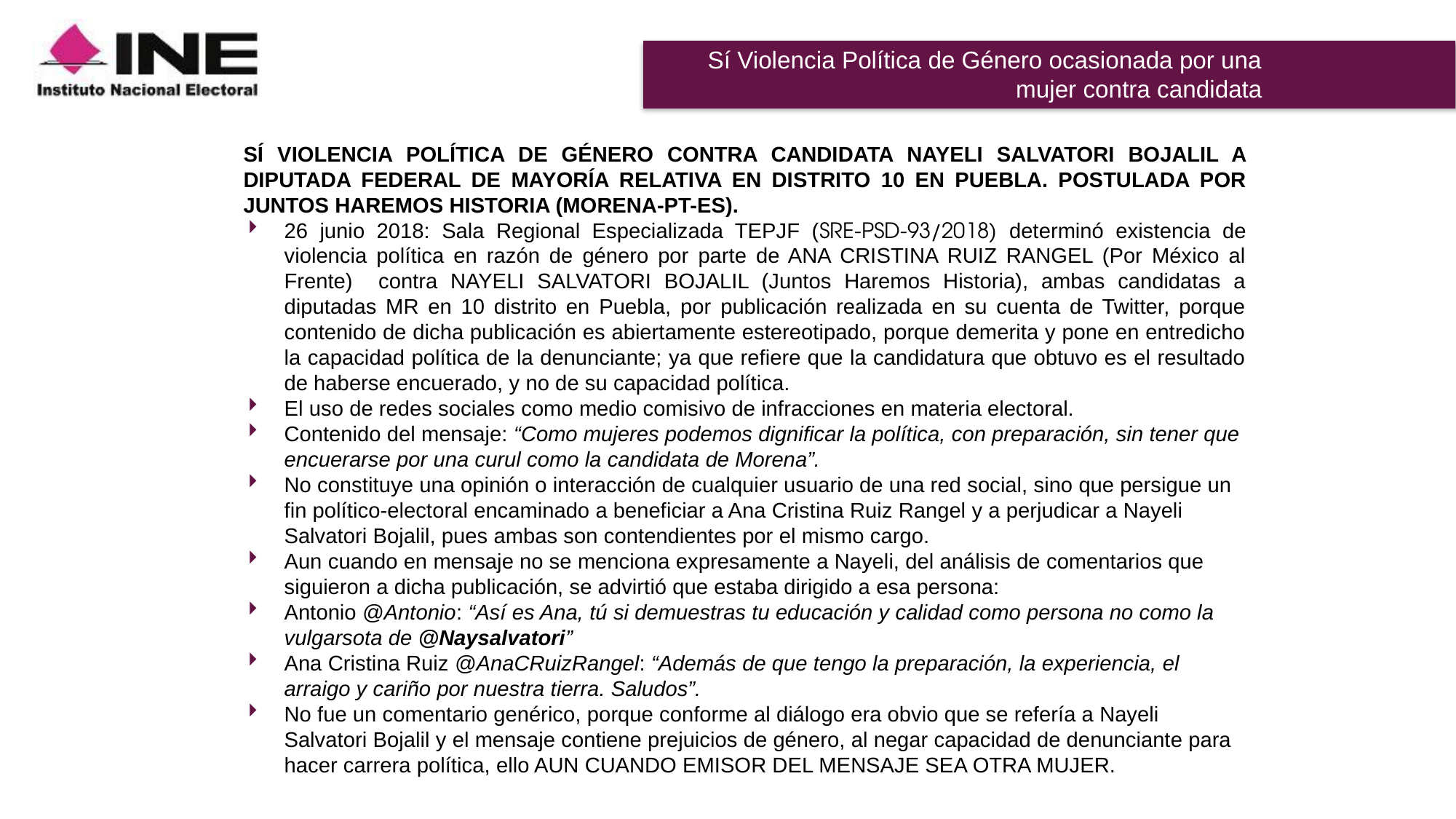

# Sí Violencia Política de Género ocasionada por una mujer contra candidata
SÍ VIOLENCIA POLÍTICA DE GÉNERO CONTRA CANDIDATA NAYELI SALVATORI BOJALIL A DIPUTADA FEDERAL DE MAYORÍA RELATIVA EN DISTRITO 10 EN PUEBLA. POSTULADA POR JUNTOS HAREMOS HISTORIA (MORENA-PT-ES).
26 junio 2018: Sala Regional Especializada TEPJF (SRE-PSD-93/2018) determinó existencia de violencia política en razón de género por parte de ANA CRISTINA RUIZ RANGEL (Por México al Frente)  contra NAYELI SALVATORI BOJALIL (Juntos Haremos Historia), ambas candidatas a diputadas MR en 10 distrito en Puebla, por publicación realizada en su cuenta de Twitter, porque contenido de dicha publicación es abiertamente estereotipado, porque demerita y pone en entredicho la capacidad política de la denunciante; ya que refiere que la candidatura que obtuvo es el resultado de haberse encuerado, y no de su capacidad política.
El uso de redes sociales como medio comisivo de infracciones en materia electoral.
Contenido del mensaje: “Como mujeres podemos dignificar la política, con preparación, sin tener que encuerarse por una curul como la candidata de Morena”.
No constituye una opinión o interacción de cualquier usuario de una red social, sino que persigue un fin político-electoral encaminado a beneficiar a Ana Cristina Ruiz Rangel y a perjudicar a Nayeli Salvatori Bojalil, pues ambas son contendientes por el mismo cargo.
Aun cuando en mensaje no se menciona expresamente a Nayeli, del análisis de comentarios que siguieron a dicha publicación, se advirtió que estaba dirigido a esa persona:
Antonio @Antonio: “Así es Ana, tú si demuestras tu educación y calidad como persona no como la vulgarsota de @Naysalvatori”
Ana Cristina Ruiz @AnaCRuizRangel: “Además de que tengo la preparación, la experiencia, el arraigo y cariño por nuestra tierra. Saludos”.
No fue un comentario genérico, porque conforme al diálogo era obvio que se refería a Nayeli Salvatori Bojalil y el mensaje contiene prejuicios de género, al negar capacidad de denunciante para hacer carrera política, ello AUN CUANDO EMISOR DEL MENSAJE SEA OTRA MUJER.